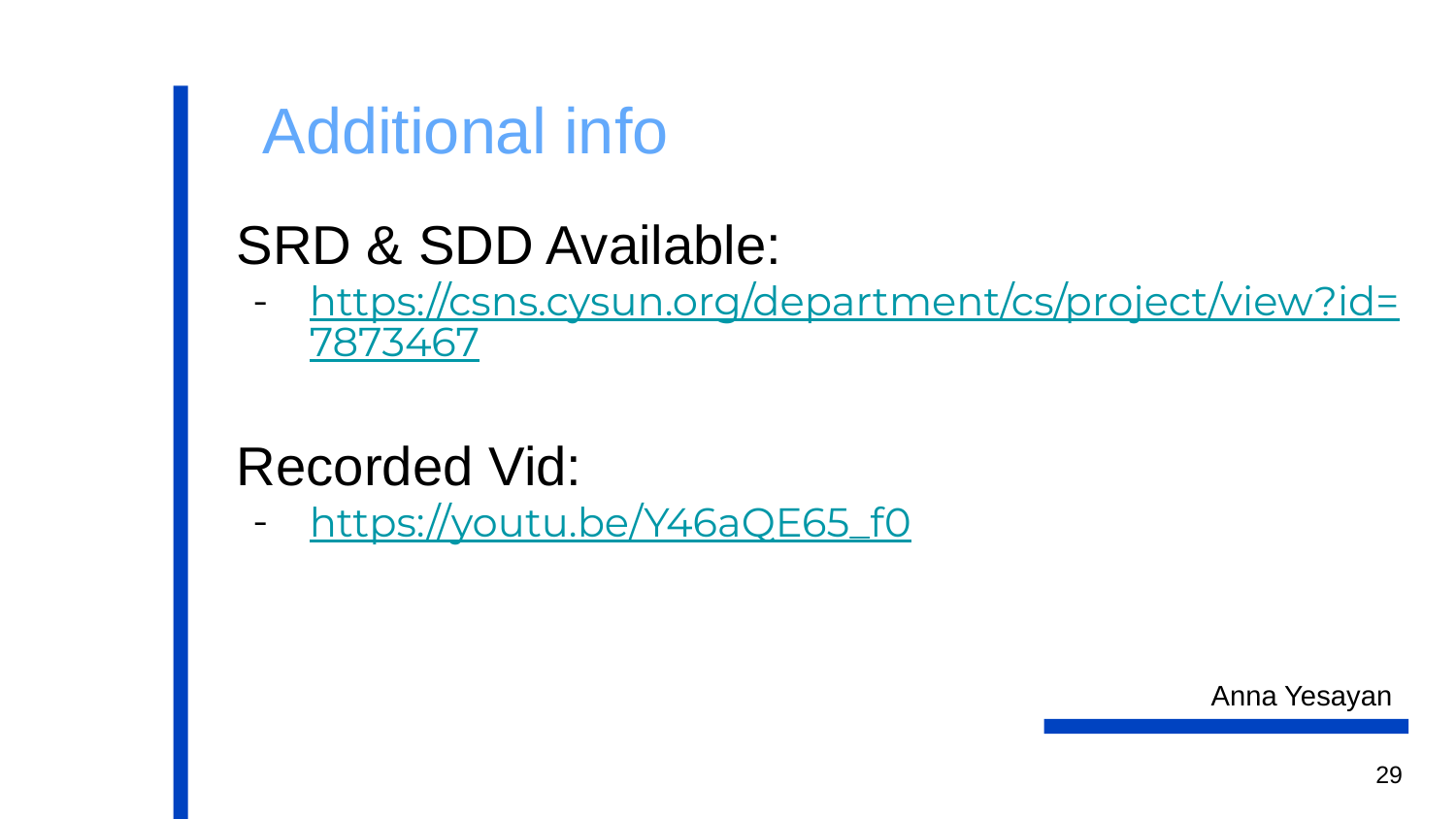

# Additional info
SRD & SDD Available:
https://csns.cysun.org/department/cs/project/view?id=7873467

Recorded Vid:
https://youtu.be/Y46aQE65_f0
Anna Yesayan
29